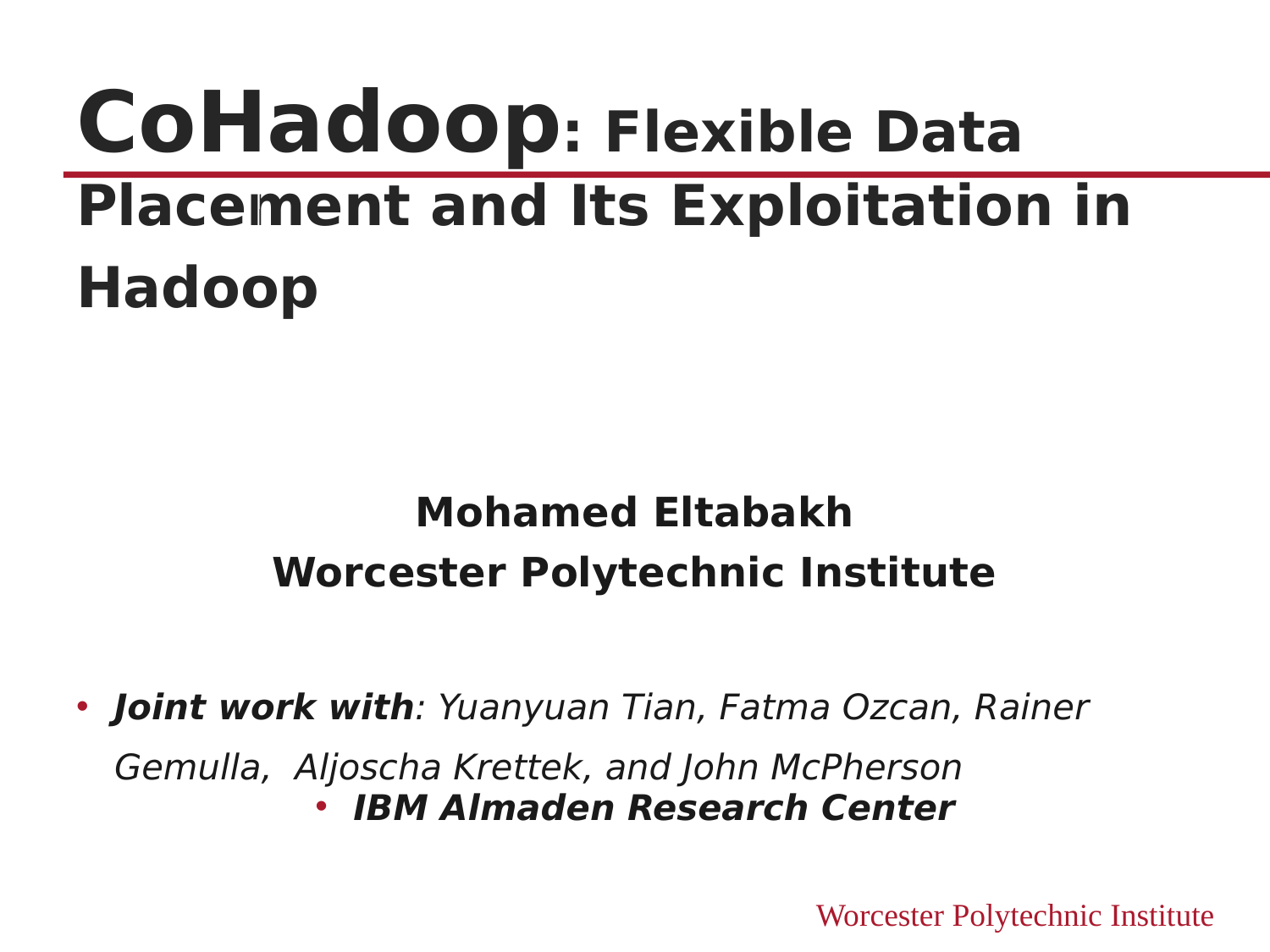

# CoHadoop: Flexible Data Placement and Its Exploitation in Hadoop

Mohamed Eltabakh
Worcester Polytechnic Institute

Joint work with: Yuanyuan Tian, Fatma Ozcan, Rainer Gemulla,  Aljoscha Krettek, and John McPherson
IBM Almaden Research Center